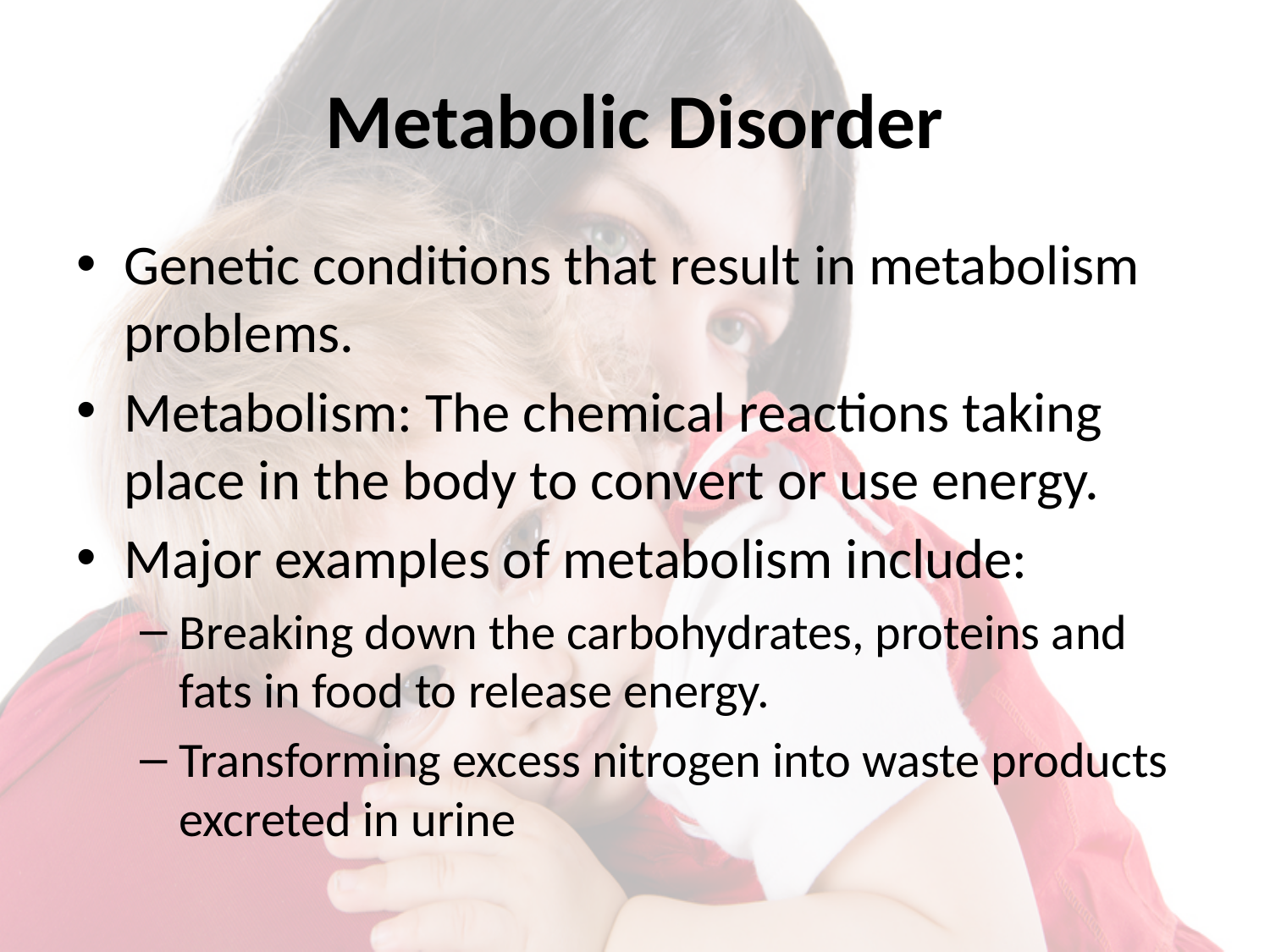

# Metabolic Disorder
Genetic conditions that result in metabolism problems.
Metabolism: The chemical reactions taking place in the body to convert or use energy.
Major examples of metabolism include:
Breaking down the carbohydrates, proteins and fats in food to release energy.
Transforming excess nitrogen into waste products excreted in urine